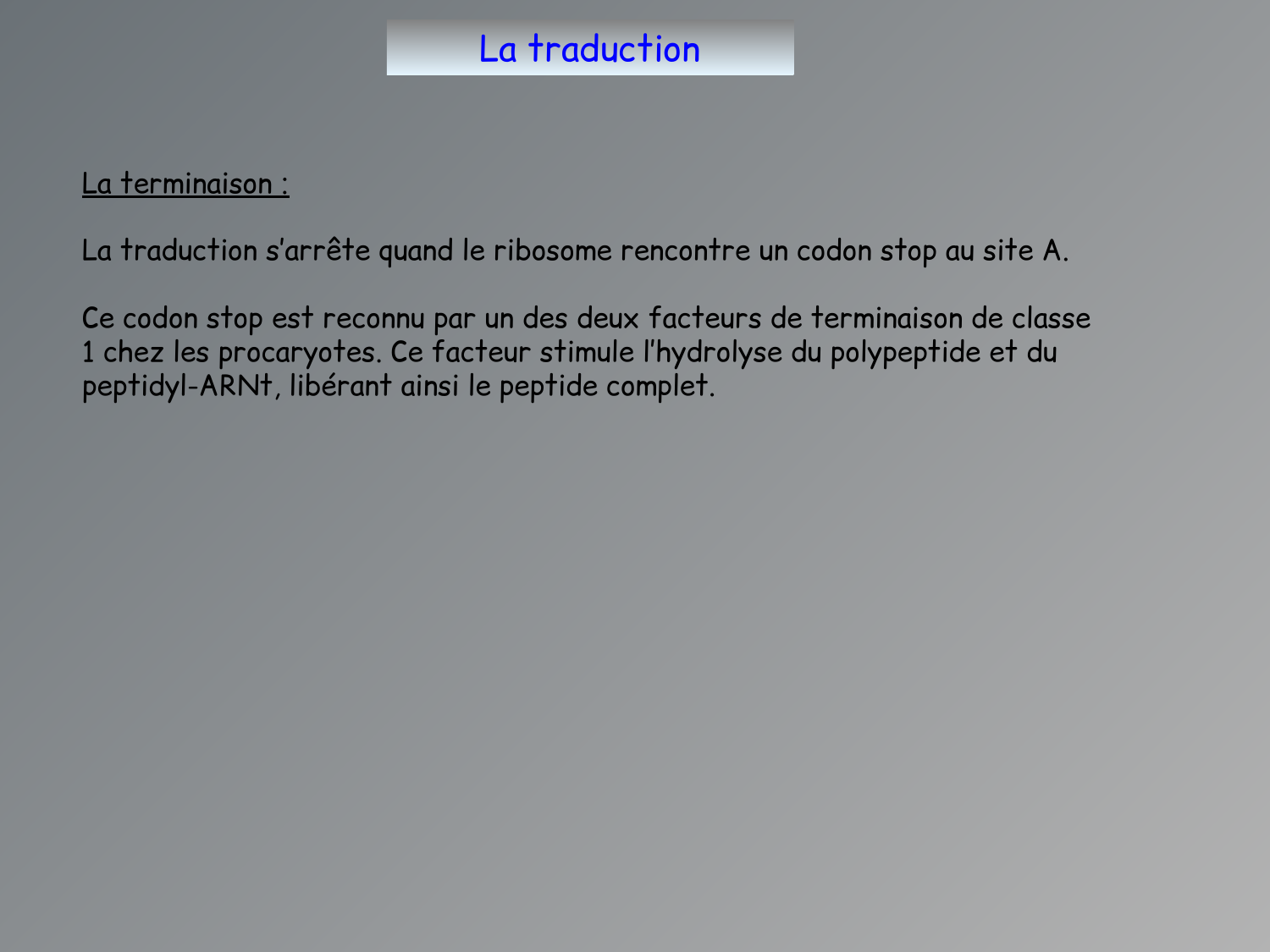

La traduction
La terminaison :

La traduction s’arrête quand le ribosome rencontre un codon stop au site A.

Ce codon stop est reconnu par un des deux facteurs de terminaison de classe 1 chez les procaryotes. Ce facteur stimule l’hydrolyse du polypeptide et du peptidyl-ARNt, libérant ainsi le peptide complet.